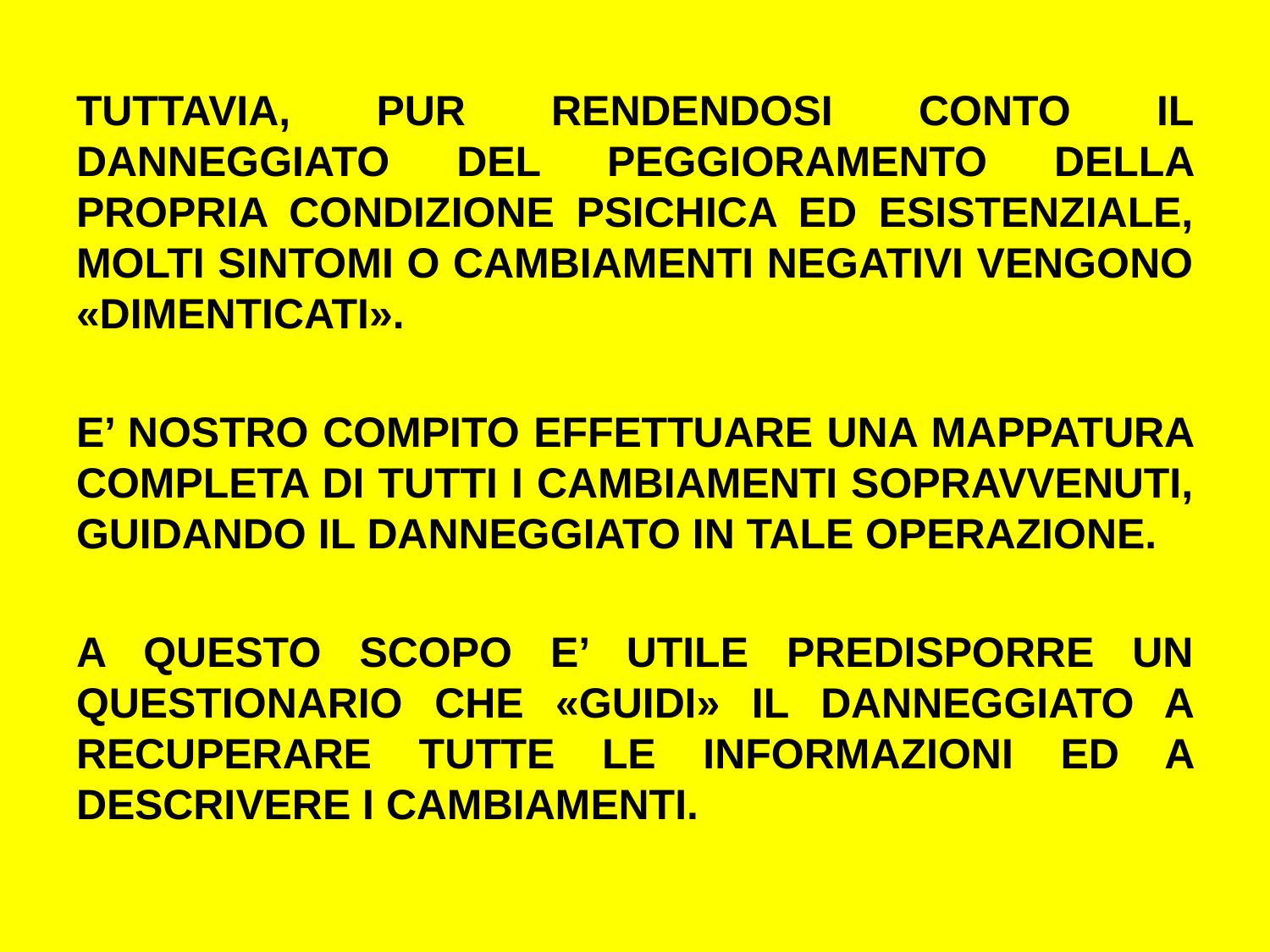

TUTTAVIA, PUR RENDENDOSI CONTO IL DANNEGGIATO DEL PEGGIORAMENTO DELLA PROPRIA CONDIZIONE PSICHICA ED ESISTENZIALE, MOLTI SINTOMI O CAMBIAMENTI NEGATIVI VENGONO «DIMENTICATI».

E’ NOSTRO COMPITO EFFETTUARE UNA MAPPATURA COMPLETA DI TUTTI I CAMBIAMENTI SOPRAVVENUTI, GUIDANDO IL DANNEGGIATO IN TALE OPERAZIONE.

A QUESTO SCOPO E’ UTILE PREDISPORRE UN QUESTIONARIO CHE «GUIDI» IL DANNEGGIATO A RECUPERARE TUTTE LE INFORMAZIONI ED A DESCRIVERE I CAMBIAMENTI.